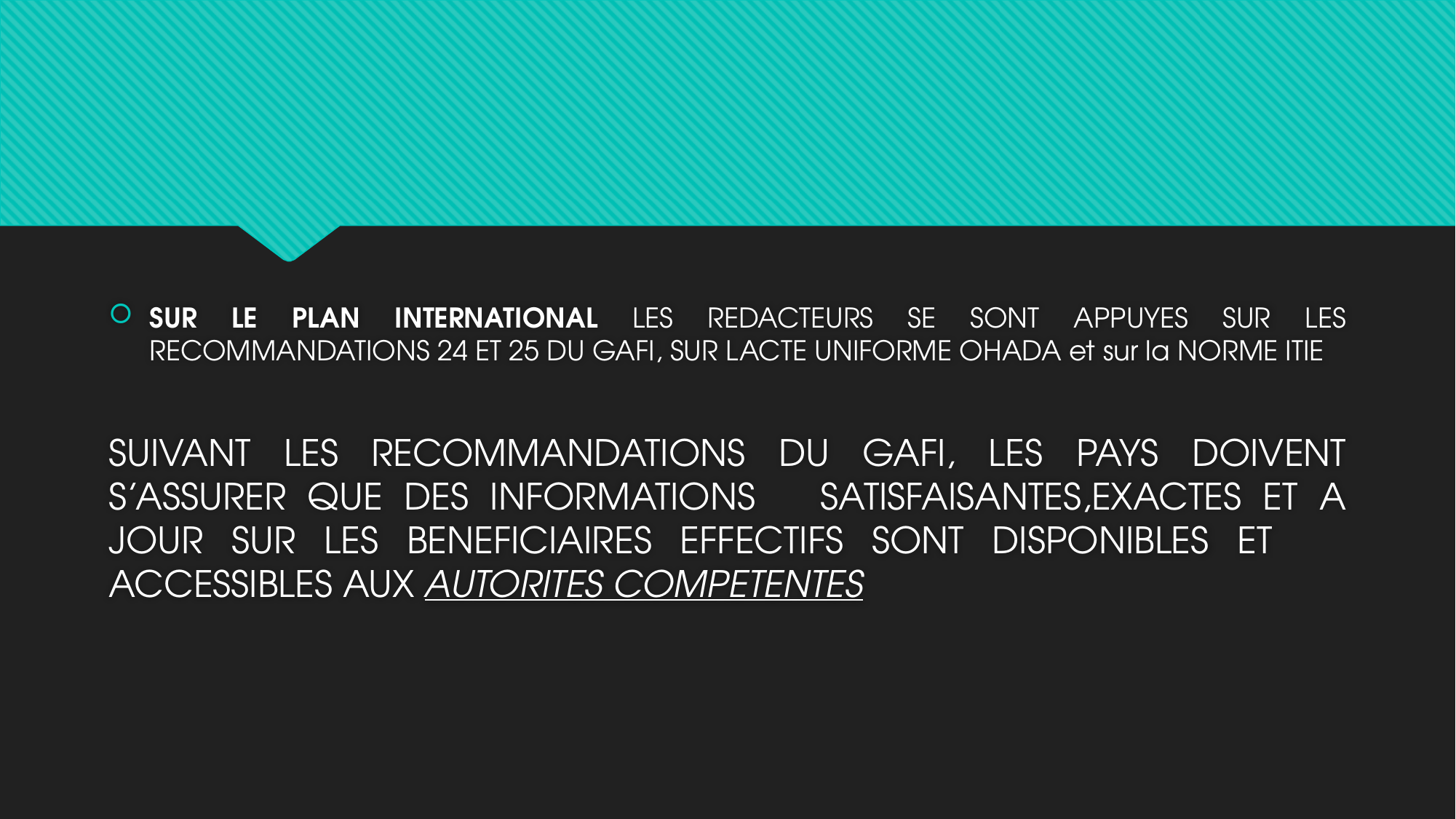

#
SUR LE PLAN INTERNATIONAL LES REDACTEURS SE SONT APPUYES SUR LES RECOMMANDATIONS 24 ET 25 DU GAFI, SUR LACTE UNIFORME OHADA et sur la NORME ITIE

SUIVANT LES RECOMMANDATIONS DU GAFI, LES PAYS DOIVENT S’ASSURER QUE DES INFORMATIONS  	SATISFAISANTES,EXACTES ET A JOUR SUR LES BENEFICIAIRES EFFECTIFS SONT DISPONIBLES ET 	ACCESSIBLES AUX AUTORITES COMPETENTES